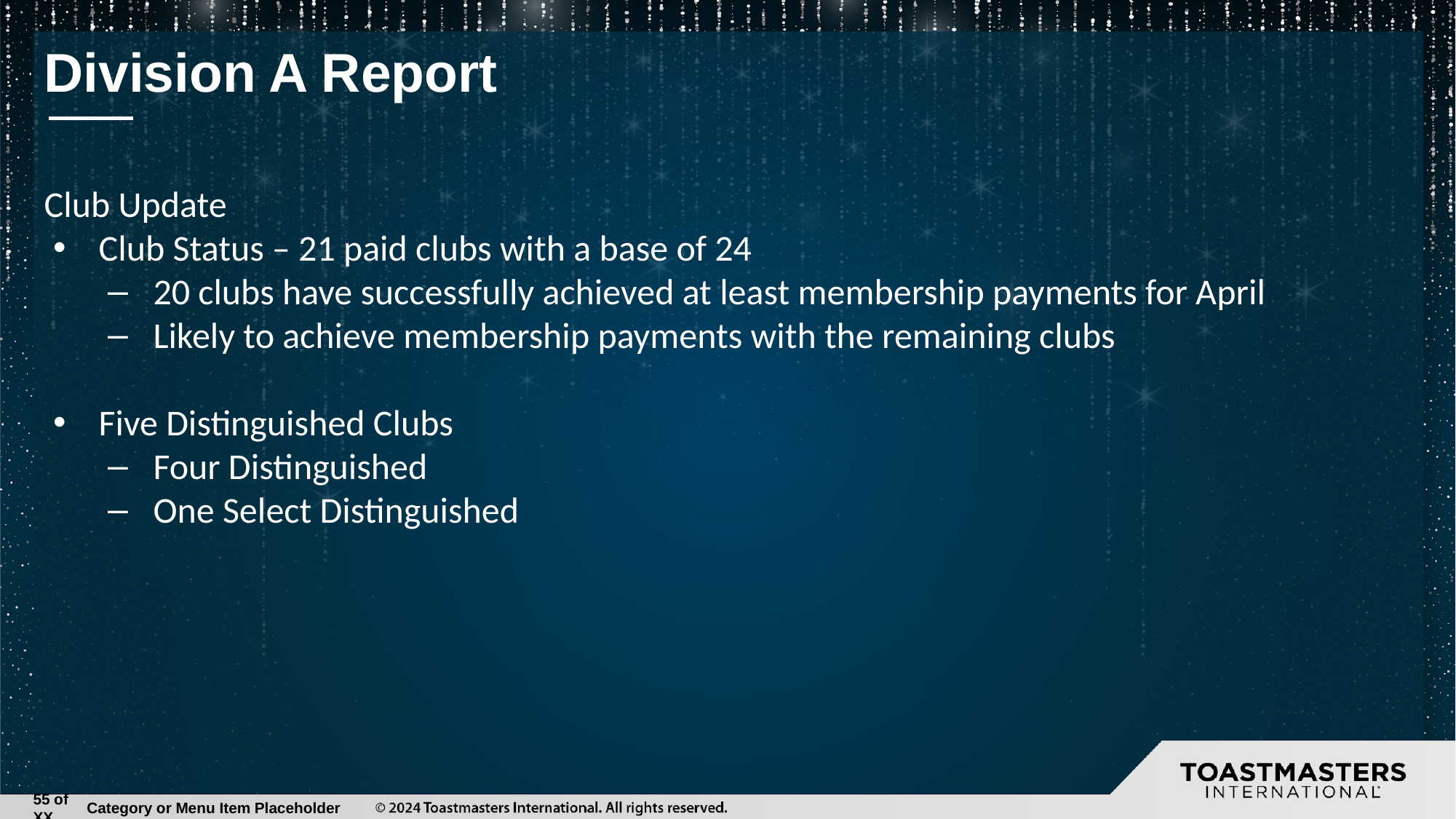

# Division A Report
Club Update
Club Status – 21 paid clubs with a base of 24
20 clubs have successfully achieved at least membership payments for April
Likely to achieve membership payments with the remaining clubs

Five Distinguished Clubs
Four Distinguished
One Select Distinguished
55 of XX
Category or Menu Item Placeholder